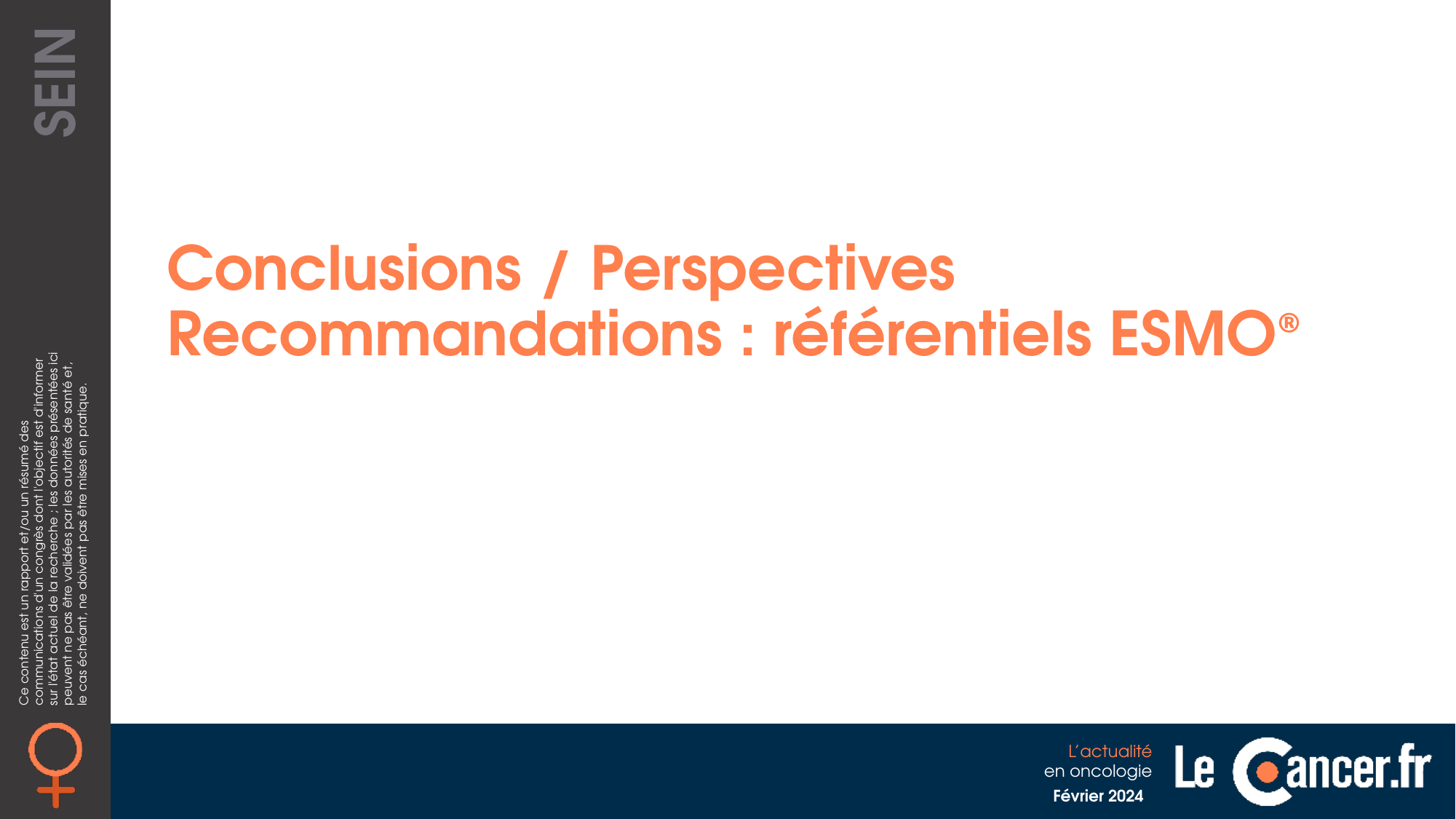

Conclusions / Perspectives
Recommandations : référentiels ESMO®
Février 2024